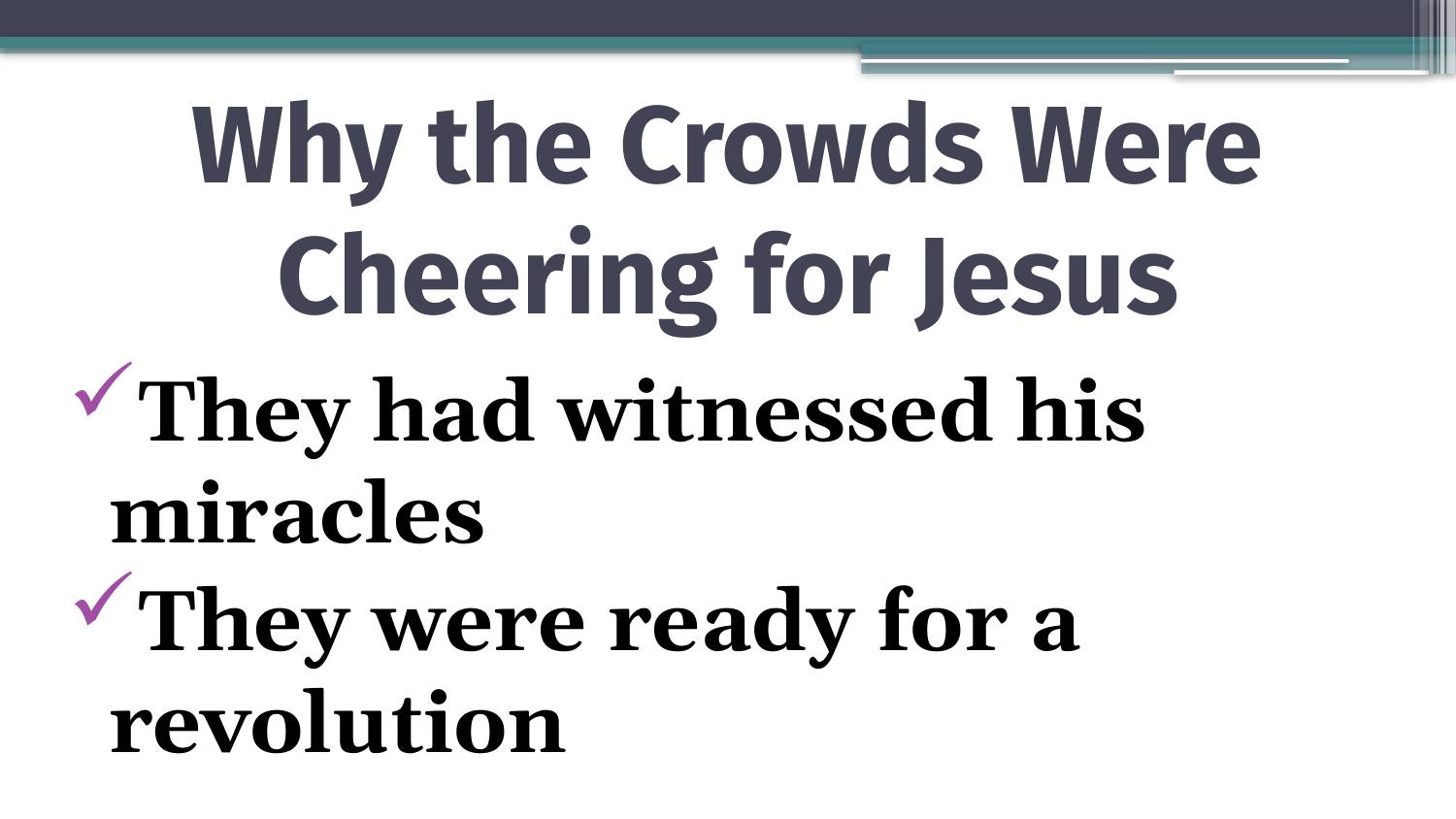

# Why the Crowds Were Cheering for Jesus
They had witnessed his miracles
They were ready for a revolution